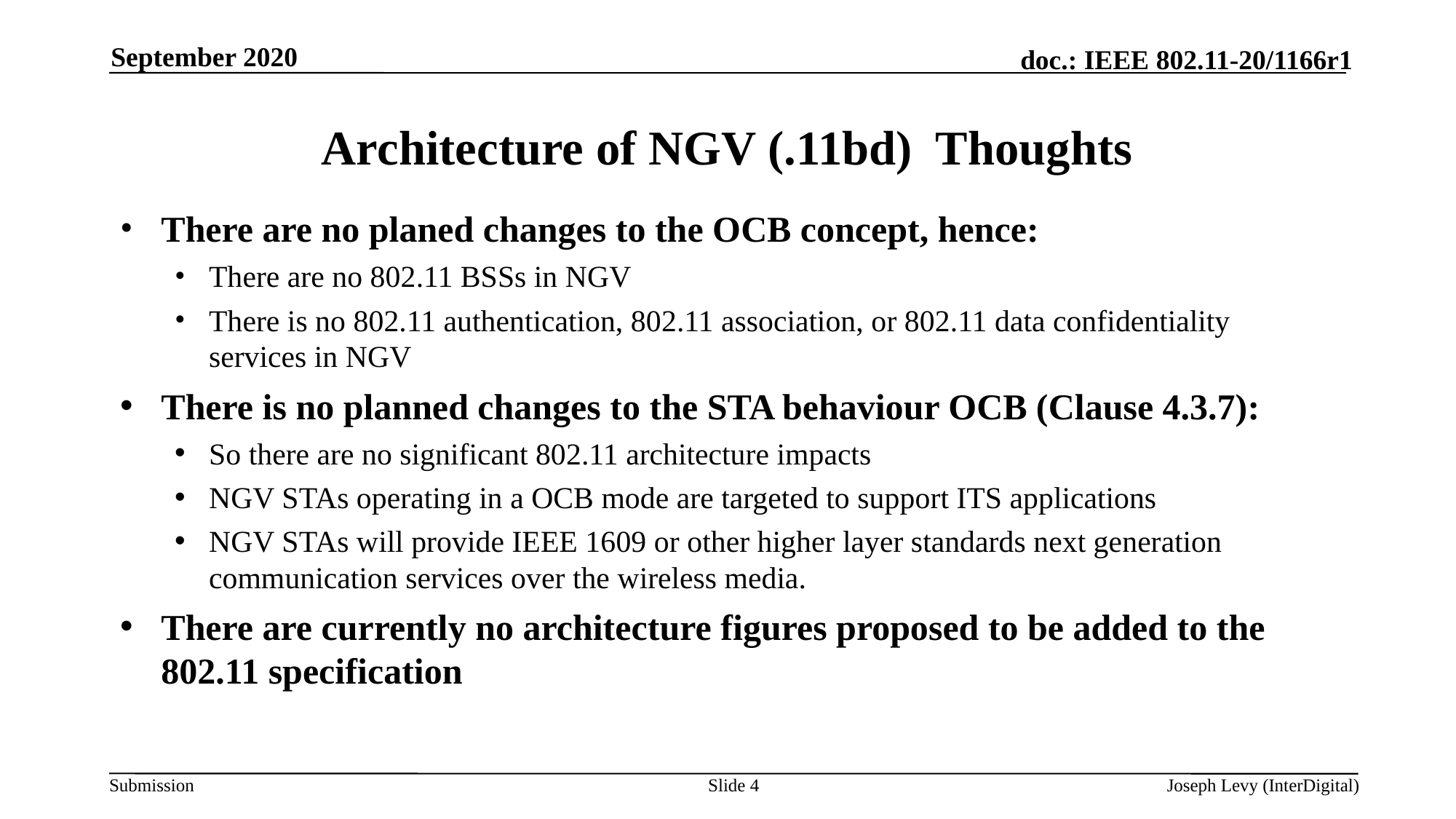

September 2020
# Architecture of NGV (.11bd)  Thoughts
There are no planed changes to the OCB concept, hence:
There are no 802.11 BSSs in NGV
There is no 802.11 authentication, 802.11 association, or 802.11 data confidentiality services in NGV
There is no planned changes to the STA behaviour OCB (Clause 4.3.7):
So there are no significant 802.11 architecture impacts
NGV STAs operating in a OCB mode are targeted to support ITS applications
NGV STAs will provide IEEE 1609 or other higher layer standards next generation communication services over the wireless media.
There are currently no architecture figures proposed to be added to the 802.11 specification

Slide 4
Joseph Levy (InterDigital)